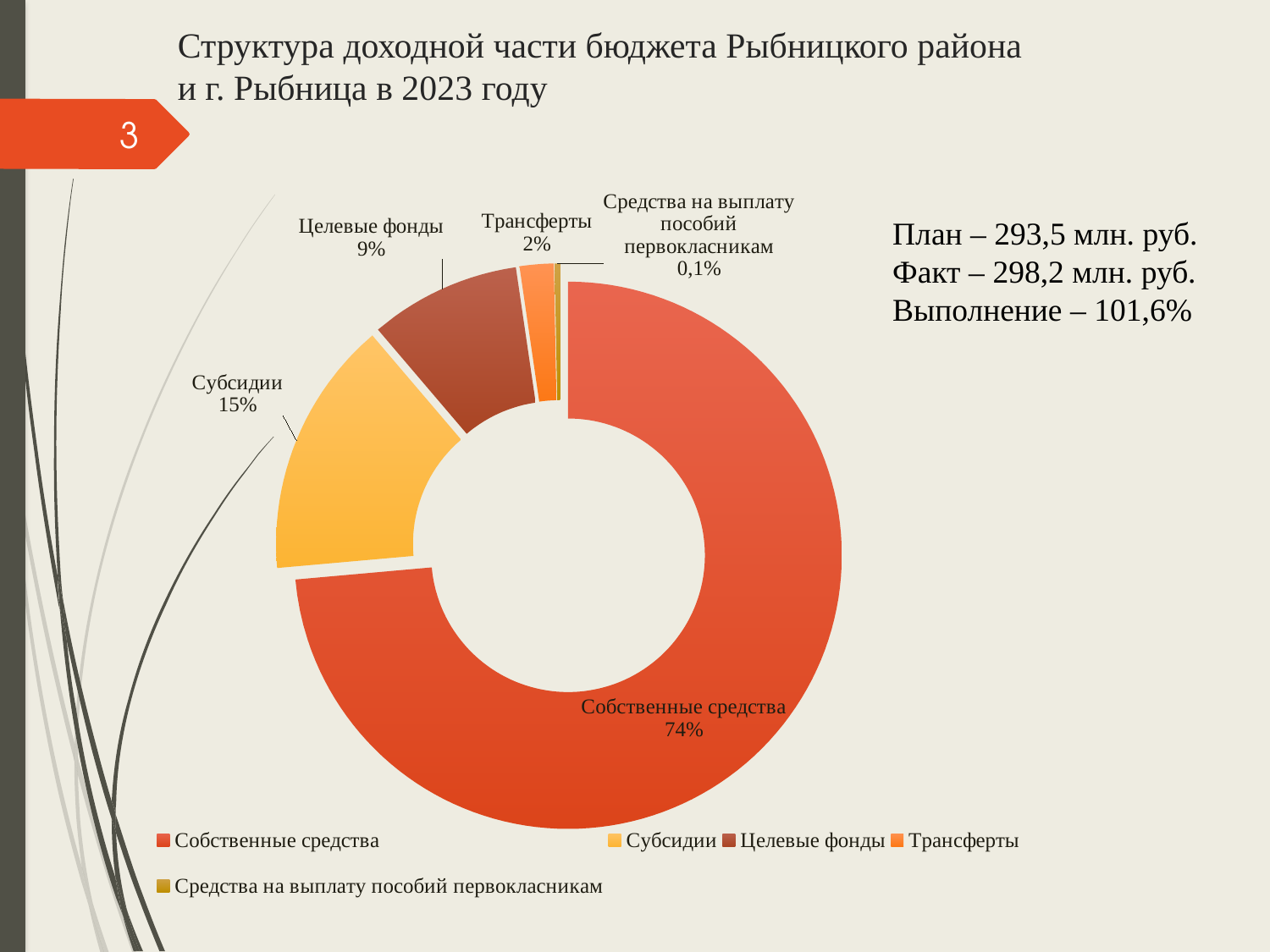

# Структура доходной части бюджета Рыбницкого района и г. Рыбница в 2023 году
3

### Chart

| Category | Продажи |
|---|---|
| Собственные средства | 219413788.0 |
| Субсидии | 45287323.0 |
| Целевые фонды | 26578860.0 |
| Трансферты | 5983982.0 |
| Средства на выплату пособий первокласникам | 916090.0 |
План – 293,5 млн. руб.
Факт – 298,2 млн. руб.
Выполнение – 101,6%